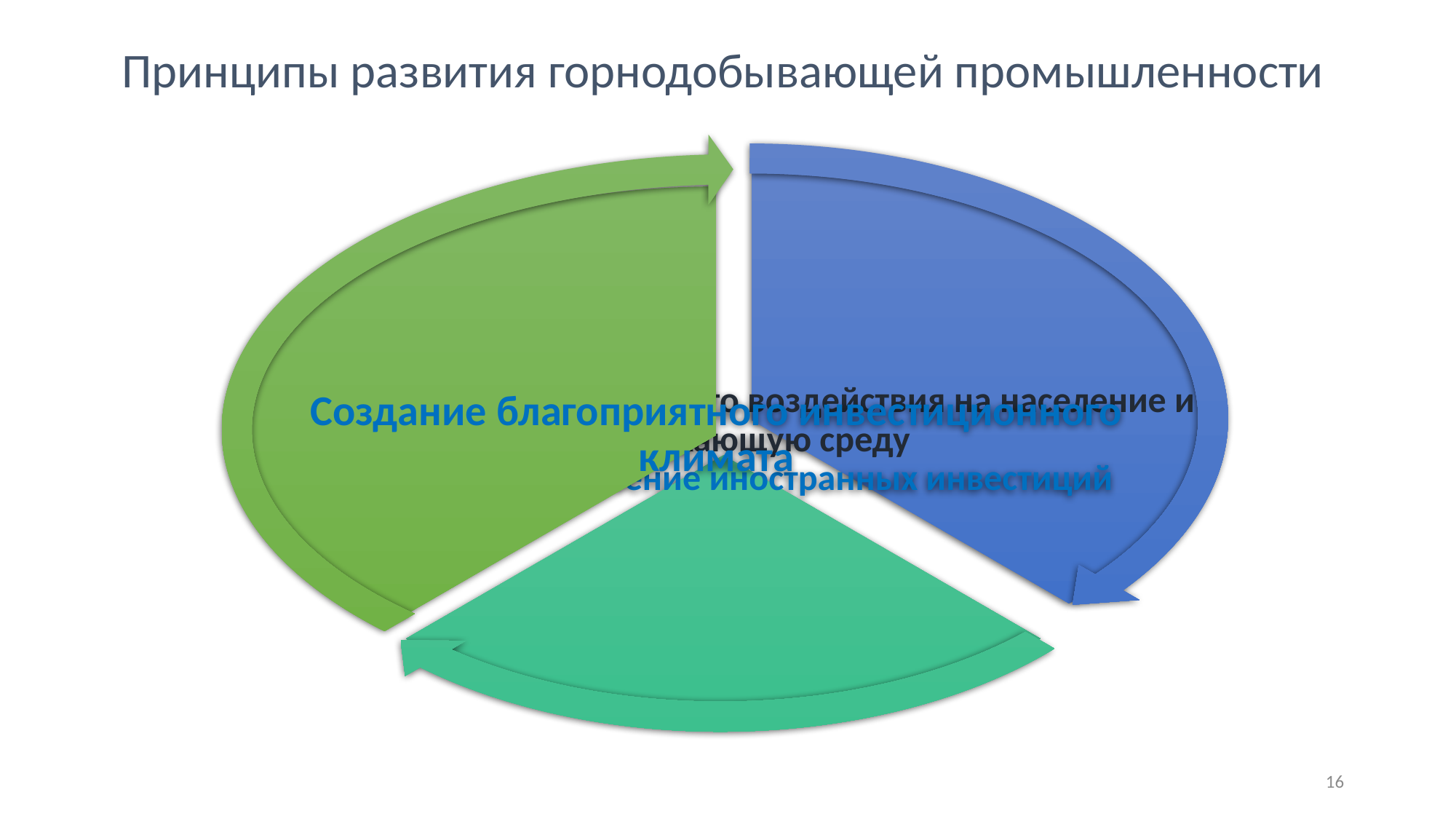

# Принципы развития горнодобывающей промышленности
Минимизация негативного воздействия на население и окружающую среду

Активное привлечение иностранных инвестиций
Создание благоприятного инвестиционного климата
16